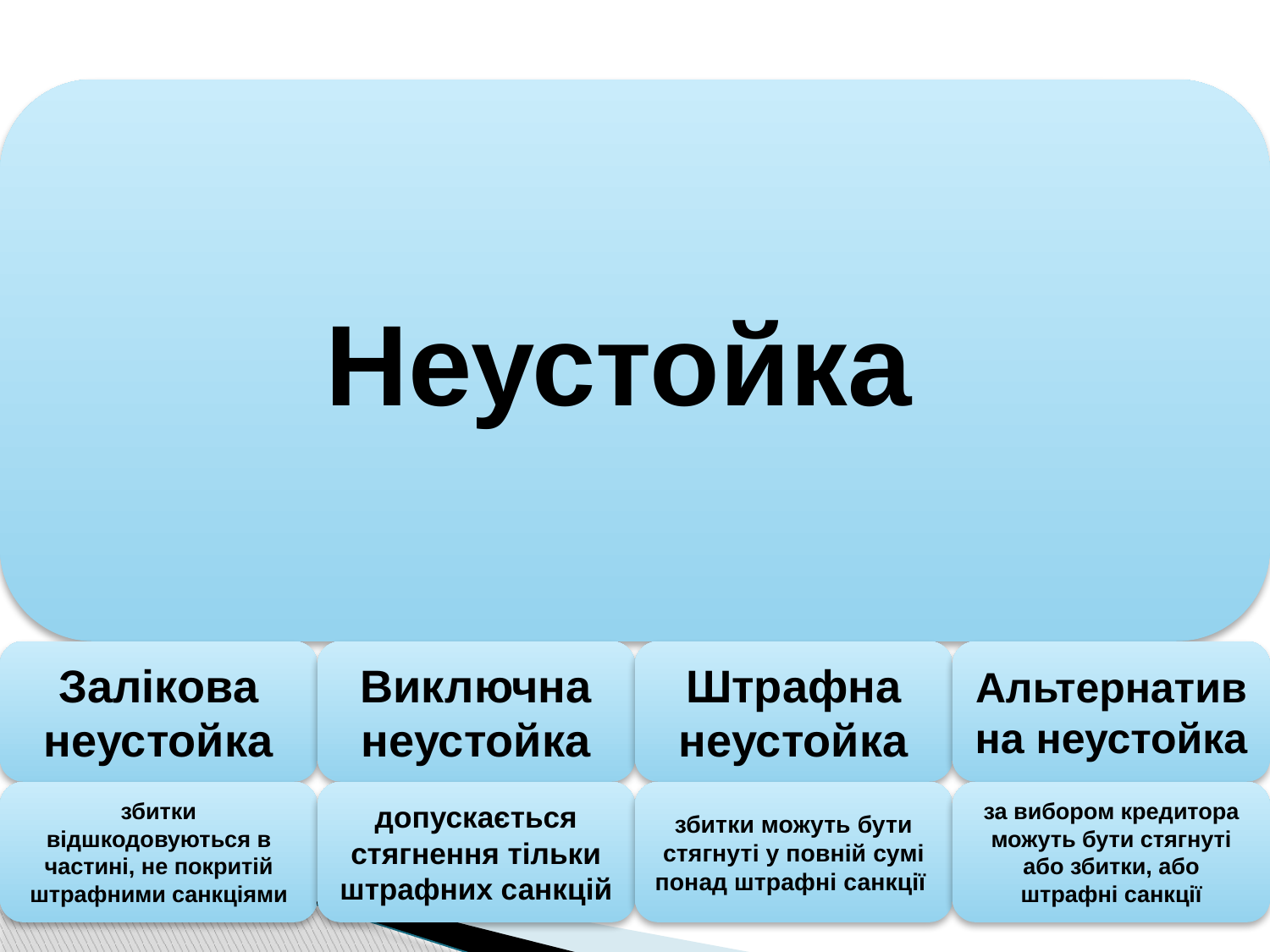

#
Неустойка
Залікова неустойка
збитки вiдшкодовуються в частинi, не покритiй штрафними санкцiями
Виключна неустойка
допускається стягнення тiльки штрафних санкцiй
Штрафна неустойка
збитки можуть бути стягнутi у повнiй сумi понад штрафнi санкцiї
Альтернативна неустойка
за вибором кредитора можуть бути стягнутi або збитки, або штрафнi санкцiї